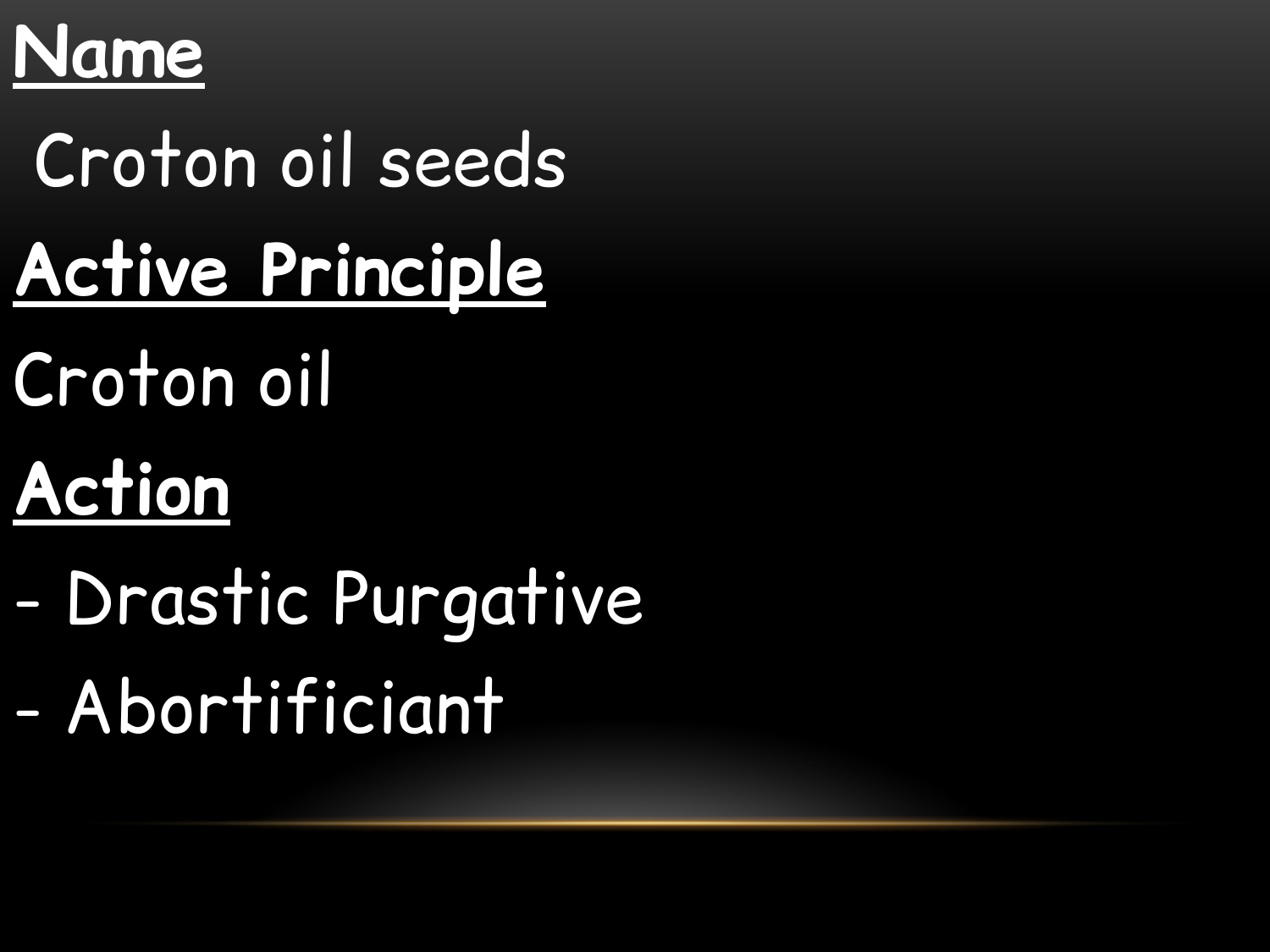

Name
 Croton oil seeds
Active Principle
Croton oil
Action
- Drastic Purgative
- Abortificiant